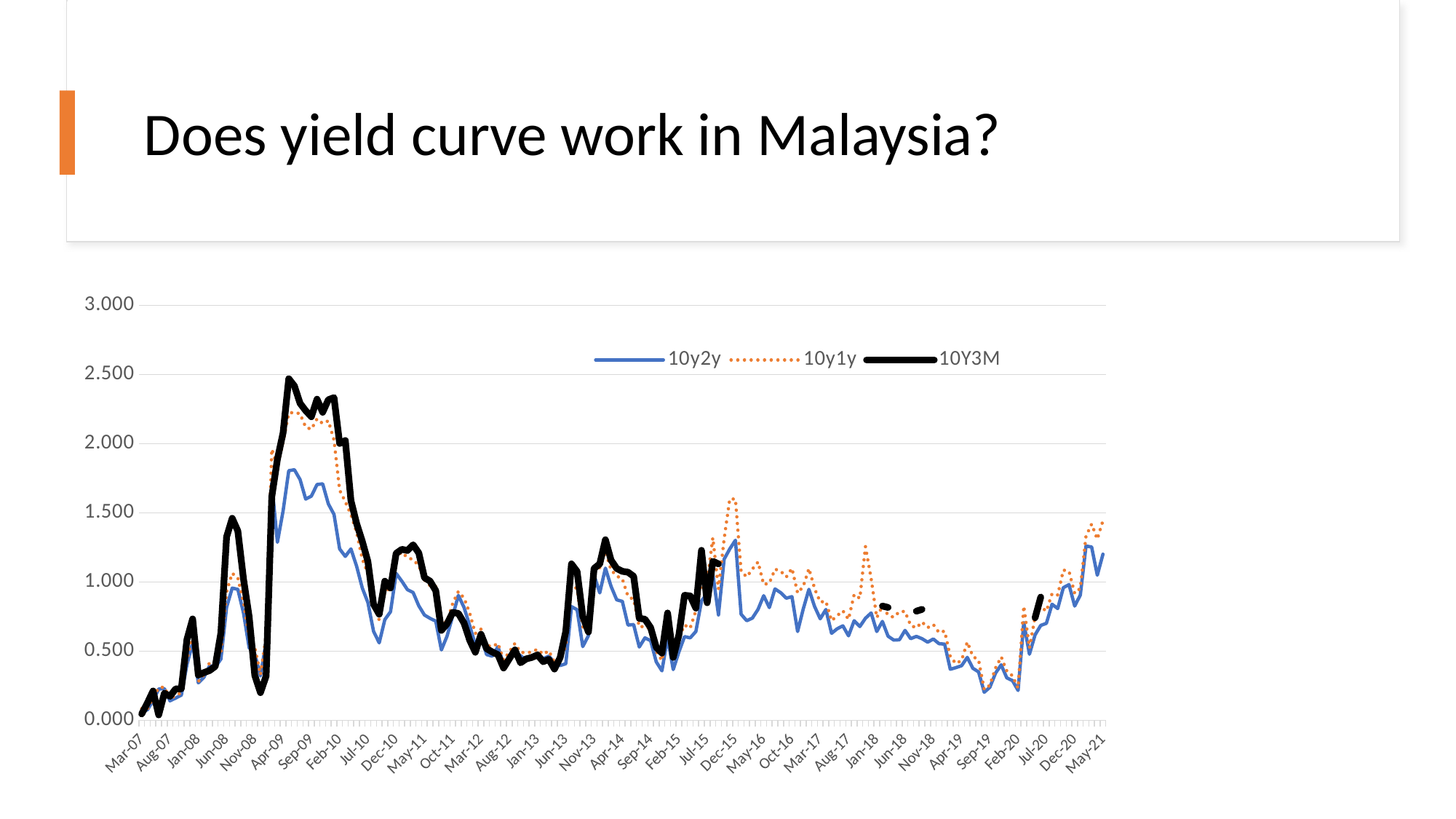

# Does yield curve work in Malaysia?

### Chart

| Category | 10y2y | 10y1y | 10Y3M |
|---|---|---|---|
| 39142 | 0.07200000000000006 | 0.08400000000000007 | 0.04600000000000026 |
| 39173 | 0.07499999999999973 | 0.08099999999999996 | 0.125 |
| 39203 | 0.1429999999999998 | 0.1629999999999998 | 0.21199999999999974 |
| 39234 | 0.22599999999999998 | 0.23499999999999988 | 0.0389999999999997 |
| 39264 | 0.22899999999999965 | 0.24099999999999966 | 0.19599999999999973 |
| 39295 | 0.14100000000000001 | 0.1509999999999998 | 0.17399999999999993 |
| 39326 | 0.16100000000000003 | 0.18100000000000005 | 0.2270000000000003 |
| 39356 | 0.18199999999999994 | 0.19799999999999995 | 0.2280000000000002 |
| 39387 | 0.403 | 0.43900000000000006 | 0.585 |
| 39417 | 0.5610000000000004 | 0.6090000000000004 | 0.7330000000000005 |
| 39448 | 0.2709999999999999 | 0.2799999999999998 | 0.32699999999999996 |
| 39479 | 0.31099999999999994 | 0.3290000000000002 | 0.3450000000000002 |
| 39508 | 0.395 | 0.4169999999999998 | 0.3599999999999999 |
| 39539 | 0.3839999999999999 | 0.41800000000000015 | 0.3900000000000001 |
| 39569 | 0.4429999999999996 | 0.4849999999999999 | 0.633 |
| 39600 | 0.8169999999999993 | 0.9299999999999997 | 1.3259999999999996 |
| 39630 | 0.9559999999999995 | 1.0629999999999997 | 1.4609999999999999 |
| 39661 | 0.9469999999999996 | 1.0299999999999994 | 1.3689999999999998 |
| 39692 | 0.7760000000000002 | 0.8530000000000002 | 1.0210000000000004 |
| 39722 | 0.5249999999999999 | 0.6049999999999995 | 0.7489999999999997 |
| 39753 | 0.4790000000000001 | 0.528 | 0.3240000000000003 |
| 39783 | 0.3210000000000002 | 0.33000000000000007 | 0.20000000000000018 |
| 39814 | 0.5680000000000001 | 0.6099999999999999 | 0.31999999999999984 |
| 39845 | 1.7129999999999996 | 1.9609999999999994 | 1.6169999999999995 |
| 39873 | 1.287 | 1.833 | 1.888 |
| 39904 | 1.5140000000000002 | 2.0100000000000002 | 2.079 |
| 39934 | 1.8050000000000002 | 2.22 | 2.47 |
| 39965 | 1.8120000000000003 | 2.228 | 2.418 |
| 39995 | 1.741 | 2.2159999999999997 | 2.292 |
| 40026 | 1.6 | 2.119 | 2.239 |
| 40057 | 1.621 | 2.105 | 2.195 |
| 40087 | 1.705 | 2.1799999999999997 | 2.322 |
| 40118 | 1.71 | 2.146 | 2.227 |
| 40148 | 1.5649999999999995 | 2.1659999999999995 | 2.3179999999999996 |
| 40179 | 1.4889999999999999 | 2.027 | 2.333 |
| 40210 | 1.2389999999999999 | 1.6639999999999997 | 2.002 |
| 40238 | 1.1849999999999996 | 1.581 | 2.0229999999999997 |
| 40269 | 1.2389999999999999 | 1.4869999999999997 | 1.5889999999999995 |
| 40299 | 1.1139999999999999 | 1.358 | 1.423 |
| 40330 | 0.9569999999999999 | 1.1669999999999998 | 1.294 |
| 40360 | 0.8520000000000003 | 1.0590000000000002 | 1.149 |
| 40391 | 0.6440000000000001 | 0.8460000000000001 | 0.839 |
| 40422 | 0.56 | 0.7250000000000001 | 0.7669999999999999 |
| 40452 | 0.7280000000000002 | 0.9300000000000002 | 1.0060000000000002 |
| 40483 | 0.7850000000000001 | 0.9550000000000001 | 0.9570000000000003 |
| 40513 | 1.0620000000000003 | 1.1840000000000002 | 1.2070000000000003 |
| 40544 | 1.0060000000000002 | 1.2150000000000003 | 1.2360000000000002 |
| 40575 | 0.944 | 1.1759999999999997 | 1.2279999999999998 |
| 40603 | 0.9239999999999999 | 1.162 | 1.2690000000000001 |
| 40634 | 0.8279999999999998 | 1.117 | 1.21 |
| 40664 | 0.7609999999999997 | 1.0149999999999997 | 1.0309999999999997 |
| 40695 | 0.7369999999999997 | 0.9729999999999999 | 1.0059999999999998 |
| 40725 | 0.7169999999999996 | 0.968 | 0.9369999999999998 |
| 40756 | 0.5090000000000003 | 0.7090000000000001 | 0.6499999999999999 |
| 40787 | 0.609 | 0.7109999999999999 | 0.698 |
| 40817 | 0.7549999999999999 | 0.8460000000000001 | 0.7799999999999998 |
| 40848 | 0.903 | 0.931 | 0.7730000000000001 |
| 40878 | 0.8159999999999998 | 0.8839999999999999 | 0.7029999999999998 |
| 40909 | 0.6839999999999997 | 0.7749999999999999 | 0.5785 |
| 40940 | 0.5459999999999998 | 0.6279999999999997 | 0.492 |
| 40969 | 0.6000000000000001 | 0.6589999999999998 | 0.6219999999999999 |
| 41000 | 0.4750000000000001 | 0.5420000000000003 | 0.5180000000000002 |
| 41030 | 0.46399999999999997 | 0.532 | 0.4939999999999998 |
| 41061 | 0.532 | 0.5569999999999999 | 0.4744999999999999 |
| 41091 | 0.40600000000000014 | 0.43599999999999994 | 0.3780000000000001 |
| 41122 | 0.45699999999999985 | 0.4939999999999998 | 0.44399999999999995 |
| 41153 | 0.49499999999999966 | 0.5559999999999996 | 0.5089999999999999 |
| 41183 | 0.4670000000000001 | 0.4929999999999999 | 0.4159999999999999 |
| 41214 | 0.4360000000000004 | 0.4860000000000002 | 0.4440000000000004 |
| 41244 | 0.4670000000000001 | 0.4950000000000001 | 0.4544999999999999 |
| 41275 | 0.4710000000000001 | 0.5139999999999998 | 0.47299999999999986 |
| 41306 | 0.4460000000000002 | 0.47699999999999987 | 0.42399999999999993 |
| 41334 | 0.46399999999999997 | 0.5029999999999997 | 0.44099999999999984 |
| 41365 | 0.41800000000000015 | 0.4200000000000004 | 0.3705000000000003 |
| 41395 | 0.3959999999999999 | 0.44399999999999995 | 0.45399999999999974 |
| 41426 | 0.4089999999999998 | 0.5369999999999999 | 0.6435 |
| 41456 | 0.8220000000000005 | 0.9960000000000004 | 1.1305000000000005 |
| 41487 | 0.8000000000000003 | 0.9460000000000002 | 1.076 |
| 41518 | 0.5330000000000004 | 0.6760000000000002 | 0.7525000000000004 |
| 41548 | 0.6119999999999997 | 0.6519999999999997 | 0.6385000000000001 |
| 41579 | 1.0499999999999998 | 1.0949999999999998 | 1.0979999999999994 |
| 41609 | 0.9210000000000003 | 1.1030000000000002 | 1.1305 |
| 41640 | 1.1000000000000005 | 1.2210000000000005 | 1.3055000000000003 |
| 41671 | 0.9690000000000003 | 1.0880000000000005 | 1.1580000000000004 |
| 41699 | 0.871 | 1.0430000000000001 | 1.0975000000000001 |
| 41730 | 0.8600000000000003 | 1.0230000000000006 | 1.0770000000000004 |
| 41760 | 0.6890000000000005 | 0.8960000000000004 | 1.0710000000000002 |
| 41791 | 0.6920000000000002 | 0.8740000000000001 | 1.0410000000000004 |
| 41821 | 0.5300000000000002 | 0.6750000000000003 | 0.7370000000000001 |
| 41852 | 0.5959999999999996 | 0.6799999999999997 | 0.7309999999999999 |
| 41883 | 0.5759999999999996 | 0.657 | 0.6704999999999997 |
| 41913 | 0.42300000000000004 | 0.4979999999999998 | 0.528 |
| 41944 | 0.3580000000000001 | 0.4320000000000004 | 0.4860000000000002 |
| 41974 | 0.5970000000000004 | 0.6680000000000001 | 0.7760000000000002 |
| 42005 | 0.367 | 0.48599999999999977 | 0.45500000000000007 |
| 42036 | 0.4940000000000002 | 0.5980000000000003 | 0.6170000000000004 |
| 42064 | 0.605 | 0.6890000000000001 | 0.9039999999999999 |
| 42095 | 0.5960000000000001 | 0.6659999999999999 | 0.899 |
| 42125 | 0.6420000000000003 | 0.7930000000000001 | 0.8109999999999999 |
| 42156 | 0.863 | 0.9910000000000001 | 1.229 |
| 42186 | 0.9159999999999999 | 1.001 | 0.8500000000000001 |
| 42217 | 1.0589999999999997 | 1.3199999999999998 | 1.15 |
| 42248 | 0.762 | 0.9489999999999998 | 1.1309999999999998 |
| 42278 | 1.1650000000000005 | 1.3120000000000003 | None |
| 42309 | 1.2389999999999999 | 1.601 | None |
| 42339 | 1.302 | 1.6 | None |
| 42370 | 0.7669999999999999 | 1.076 | None |
| 42401 | 0.7200000000000002 | 1.0370000000000004 | None |
| 42430 | 0.7389999999999999 | 1.093 | 1.411 |
| 42461 | 0.8019999999999996 | 1.145 | None |
| 42491 | 0.9009999999999998 | 0.9819999999999998 | None |
| 42522 | 0.8150000000000004 | 0.9910000000000001 | 0.8330000000000002 |
| 42552 | 0.9499999999999997 | 1.093 | None |
| 42583 | 0.923 | 1.0790000000000002 | None |
| 42614 | 0.883 | 1.036 | 0.9420000000000002 |
| 42644 | 0.8939999999999997 | 1.0989999999999998 | None |
| 42675 | 0.6420000000000003 | 0.9200000000000004 | None |
| 42705 | 0.8059999999999996 | 0.968 | 1.1079999999999997 |
| 42736 | 0.9469999999999996 | 1.0979999999999999 | None |
| 42767 | 0.823 | 0.9529999999999998 | None |
| 42795 | 0.734 | 0.855 | 1.0390000000000001 |
| 42826 | 0.8010000000000002 | 0.8610000000000002 | None |
| 42856 | 0.629 | 0.7199999999999998 | None |
| 42887 | 0.6619999999999999 | 0.7570000000000001 | 0.875 |
| 42917 | 0.6829999999999998 | 0.7919999999999998 | None |
| 42948 | 0.6109999999999998 | 0.73 | None |
| 42979 | 0.7200000000000002 | 0.9100000000000001 | 1.0090000000000003 |
| 43009 | 0.6779999999999999 | 0.8820000000000001 | None |
| 43040 | 0.738 | 1.2559999999999998 | 1.3809999999999998 |
| 43070 | 0.7760000000000002 | 1.0250000000000004 | None |
| 43101 | 0.6419999999999999 | 0.742 | None |
| 43132 | 0.7150000000000003 | 0.8270000000000004 | 0.8260000000000005 |
| 43160 | 0.6080000000000001 | 0.7600000000000002 | 0.8160000000000003 |
| 43191 | 0.5800000000000001 | 0.7450000000000001 | None |
| 43221 | 0.5819999999999999 | 0.7859999999999996 | 0.9299999999999997 |
| 43252 | 0.6500000000000004 | 0.7870000000000004 | None |
| 43282 | 0.5900000000000003 | 0.6860000000000004 | None |
| 43313 | 0.6069999999999998 | 0.6679999999999997 | 0.7889999999999997 |
| 43344 | 0.5899999999999999 | 0.7109999999999999 | 0.8019999999999996 |
| 43374 | 0.5650000000000004 | 0.6700000000000004 | None |
| 43405 | 0.5879999999999996 | 0.6929999999999996 | None |
| 43435 | 0.5540000000000003 | 0.6339999999999999 | 0.827 |
| 43466 | 0.5510000000000002 | 0.645 | None |
| 43497 | 0.3690000000000002 | 0.45999999999999996 | None |
| 43525 | 0.3810000000000002 | 0.41000000000000014 | 0.5130000000000003 |
| 43556 | 0.395 | 0.4330000000000003 | None |
| 43586 | 0.45500000000000007 | 0.5660000000000003 | None |
| 43617 | 0.3759999999999999 | 0.46099999999999985 | None |
| 43647 | 0.3500000000000001 | 0.43699999999999983 | None |
| 43678 | 0.20299999999999985 | 0.22199999999999998 | None |
| 43709 | 0.23899999999999988 | 0.254 | 0.33199999999999985 |
| 43739 | 0.3410000000000002 | 0.3780000000000001 | None |
| 43770 | 0.40100000000000025 | 0.4590000000000001 | None |
| 43800 | 0.30699999999999994 | 0.35599999999999987 | None |
| 43831 | 0.2869999999999999 | 0.32200000000000006 | None |
| 43862 | 0.21599999999999975 | 0.23199999999999976 | None |
| 43891 | 0.7060000000000004 | 0.8260000000000001 | None |
| 43922 | 0.4780000000000002 | 0.5230000000000001 | None |
| 43952 | 0.6179999999999999 | 0.7469999999999999 | 0.7410000000000001 |
| 43983 | 0.6859999999999999 | 0.8210000000000002 | 0.891 |
| 44013 | 0.7009999999999998 | 0.7889999999999999 | None |
| 44044 | 0.8390000000000002 | 0.9160000000000001 | None |
| 44075 | 0.808 | 0.9060000000000001 | None |
| 44105 | 0.9590000000000003 | 1.0860000000000003 | None |
| 44136 | 0.9810000000000001 | 1.0770000000000002 | None |
| 44166 | 0.8259999999999998 | 0.9169999999999998 | None |
| 44197 | 0.9060000000000001 | 0.9550000000000001 | None |
| 44228 | 1.2600000000000002 | 1.3310000000000002 | None |
| 44256 | 1.2530000000000001 | 1.419 | 1.5130000000000001 |
| 44287 | 1.049 | 1.31 | None |
| 44317 | 1.201 | 1.445 | None |
|  | None | None | None |
|  | None | None | None |